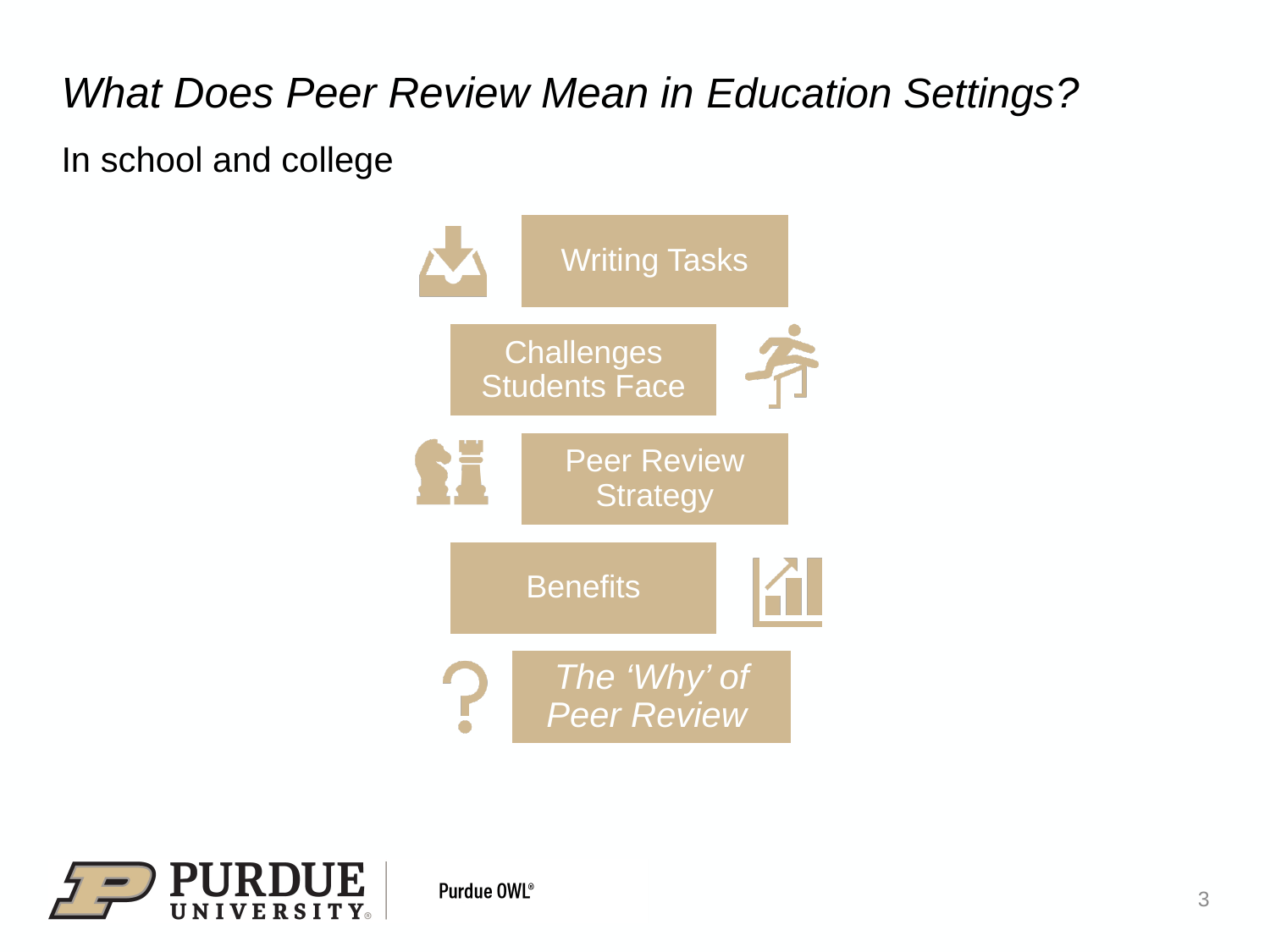

# What Does Peer Review Mean in Education Settings?
In school and college
Writing Tasks
Challenges Students Face
Peer Review Strategy
Benefits
The ‘Why’ of Peer Review

3